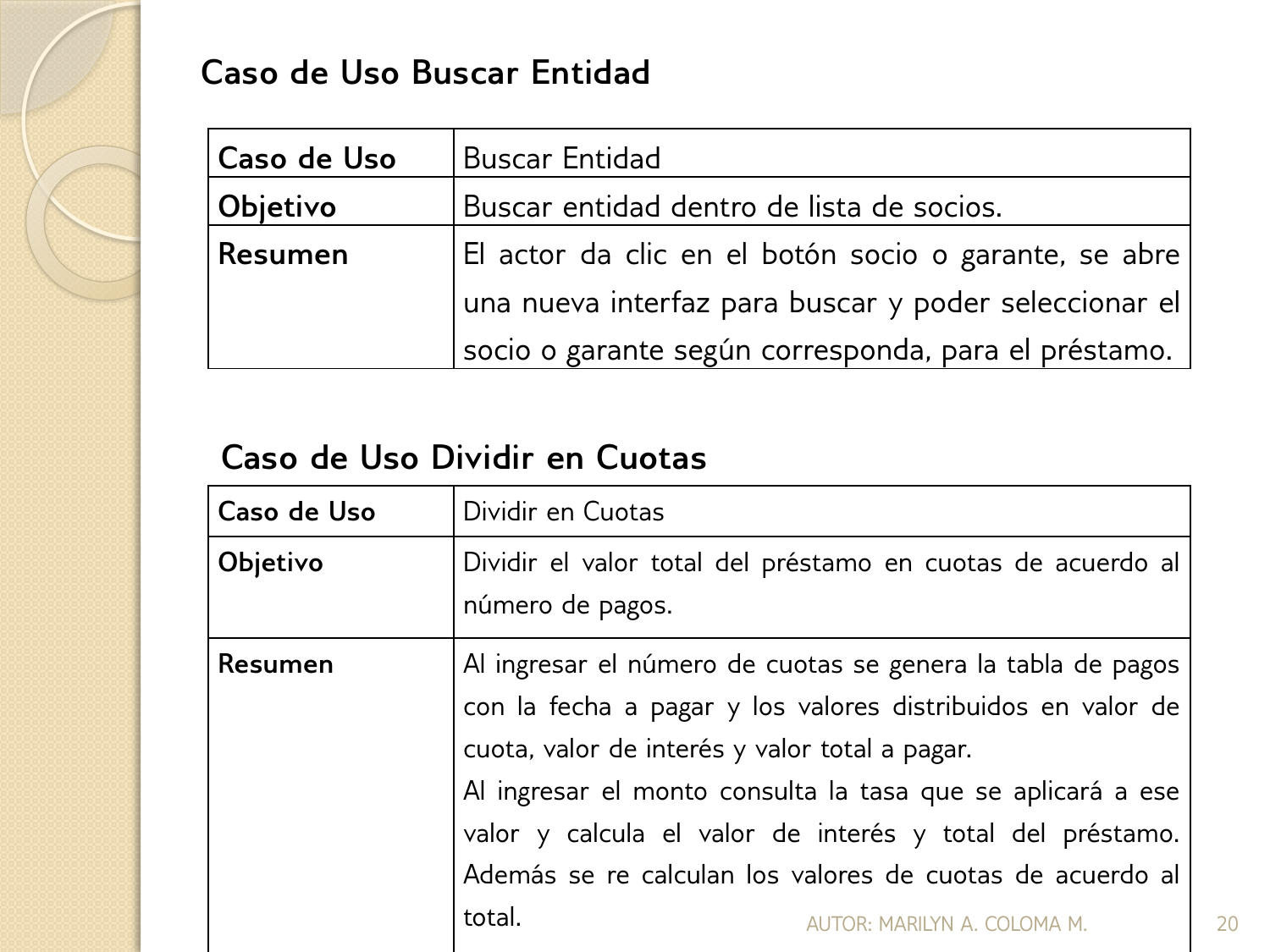

Caso de Uso Buscar Entidad

| Caso de Uso | Buscar Entidad |
| --- | --- |
| Objetivo | Buscar entidad dentro de lista de socios. |
| Resumen | El actor da clic en el botón socio o garante, se abre una nueva interfaz para buscar y poder seleccionar el socio o garante según corresponda, para el préstamo. |
Caso de Uso Dividir en Cuotas
| Caso de Uso | Dividir en Cuotas |
| --- | --- |
| Objetivo | Dividir el valor total del préstamo en cuotas de acuerdo al número de pagos. |
| Resumen | Al ingresar el número de cuotas se genera la tabla de pagos con la fecha a pagar y los valores distribuidos en valor de cuota, valor de interés y valor total a pagar. Al ingresar el monto consulta la tasa que se aplicará a ese valor y calcula el valor de interés y total del préstamo. Además se re calculan los valores de cuotas de acuerdo al total. |
AUTOR: MARILYN A. COLOMA M.
20